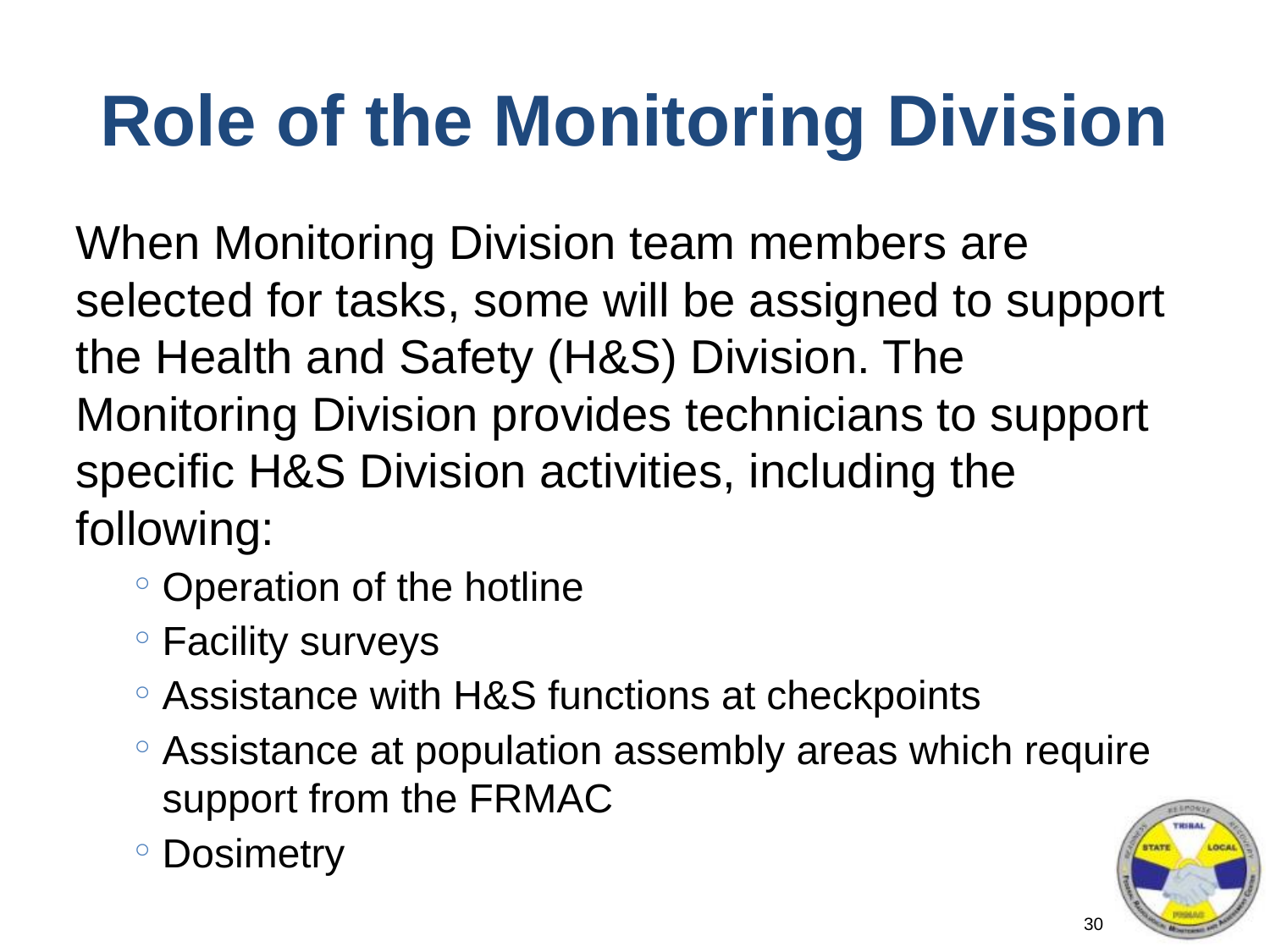

# Role of the Monitoring Division
When Monitoring Division team members are selected for tasks, some will be assigned to support the Health and Safety (H&S) Division. The Monitoring Division provides technicians to support specific H&S Division activities, including the following:
Operation of the hotline
Facility surveys
Assistance with H&S functions at checkpoints
Assistance at population assembly areas which require support from the FRMAC
Dosimetry